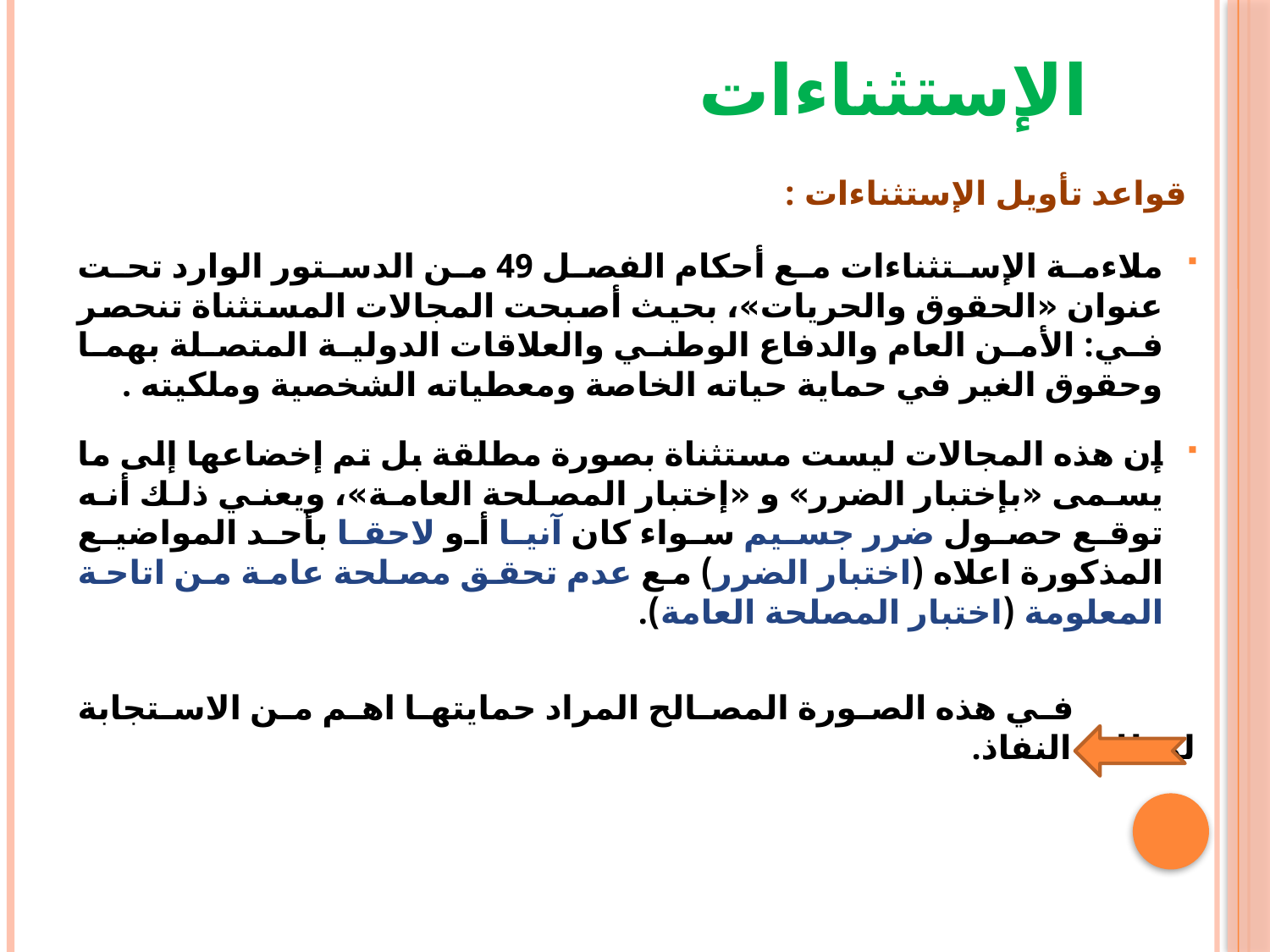

الإستثناءات
 قواعد تأويل الإستثناءات :

ملاءمة الإستثناءات مع أحكام الفصل 49 من الدستور الوارد تحت عنوان «الحقوق والحريات»، بحيث أصبحت المجالات المستثناة تنحصر في: الأمن العام والدفاع الوطني والعلاقات الدولية المتصلة بهما وحقوق الغير في حماية حياته الخاصة ومعطياته الشخصية وملكيته .

إن هذه المجالات ليست مستثناة بصورة مطلقة بل تم إخضاعها إلى ما يسمى «بإختبار الضرر» و «إختبار المصلحة العامة»، ويعني ذلك أنه توقع حصول ضرر جسيم سواء كان آنيا أو لاحقا بأحد المواضيع المذكورة اعلاه (اختبار الضرر) مع عدم تحقق مصلحة عامة من اتاحة المعلومة (اختبار المصلحة العامة).

              في هذه الصورة المصالح المراد حمايتها اهم من الاستجابة لمطلب النفاذ.